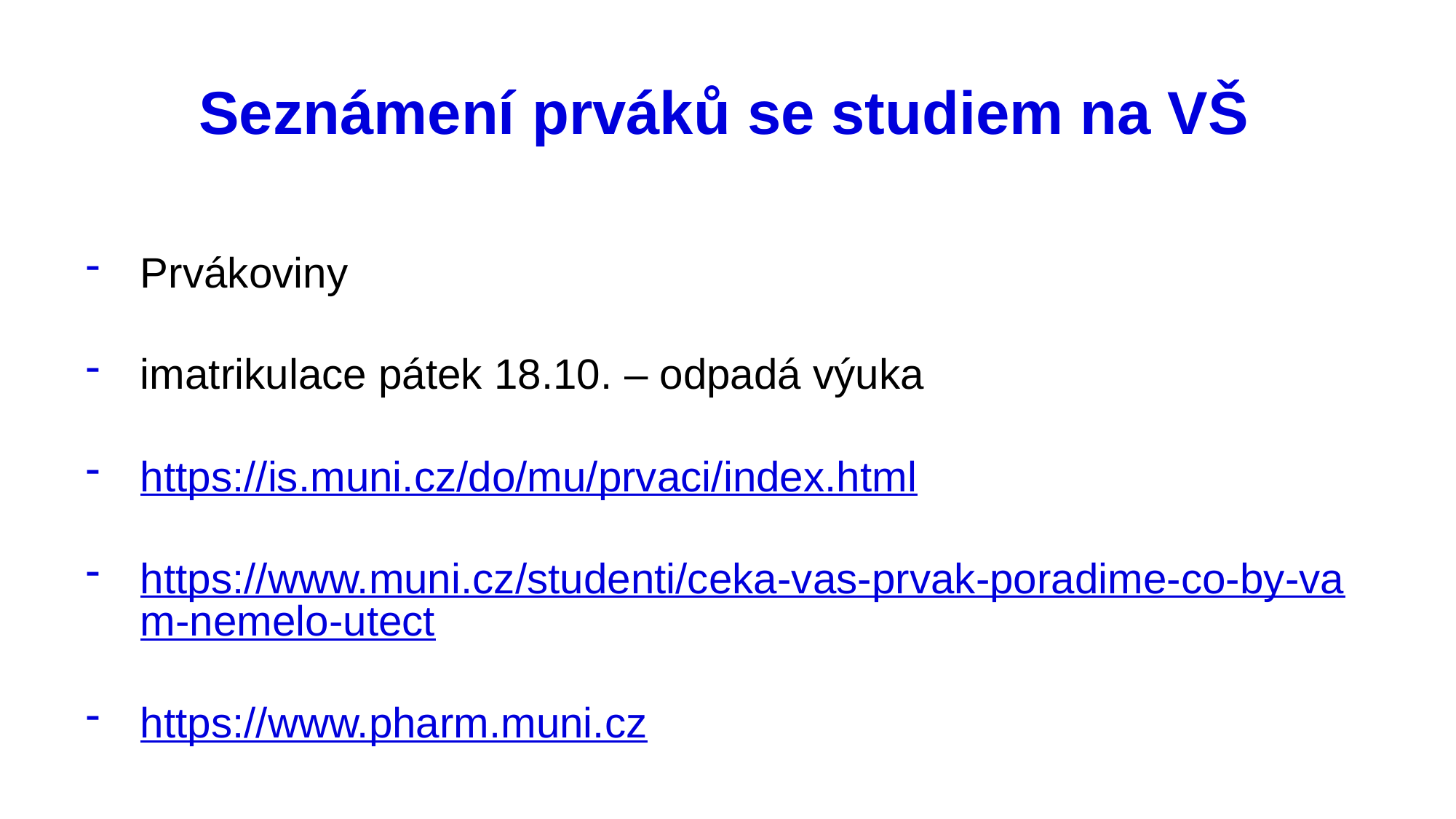

# Seznámení prváků se studiem na VŠ
Prvákoviny

imatrikulace pátek 18.10. – odpadá výuka

https://is.muni.cz/do/mu/prvaci/index.html

https://www.muni.cz/studenti/ceka-vas-prvak-poradime-co-by-vam-nemelo-utect

https://www.pharm.muni.cz